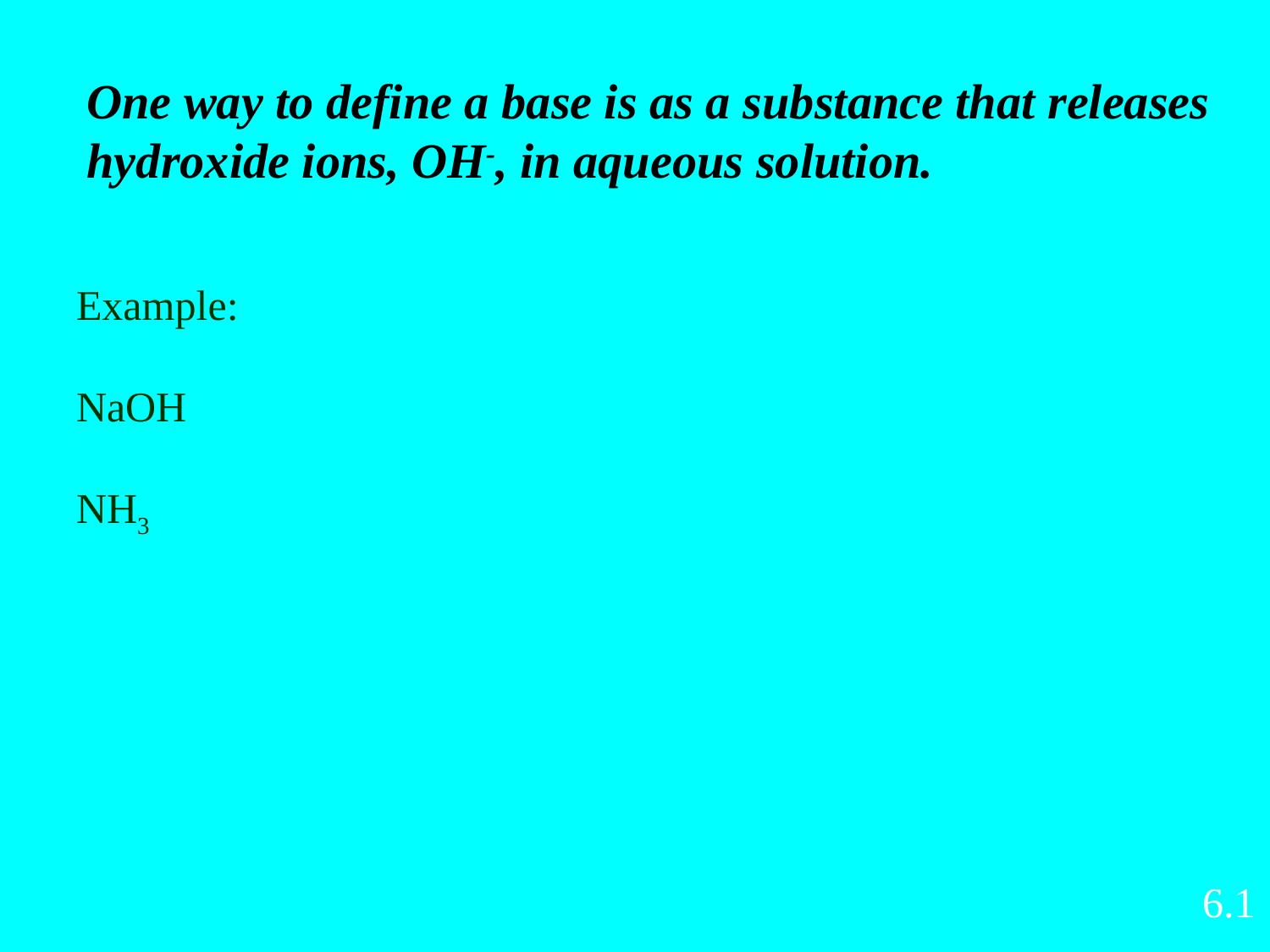

One way to define a base is as a substance that releases hydroxide ions, OH-, in aqueous solution.
Example:

NaOH

NH3
6.1